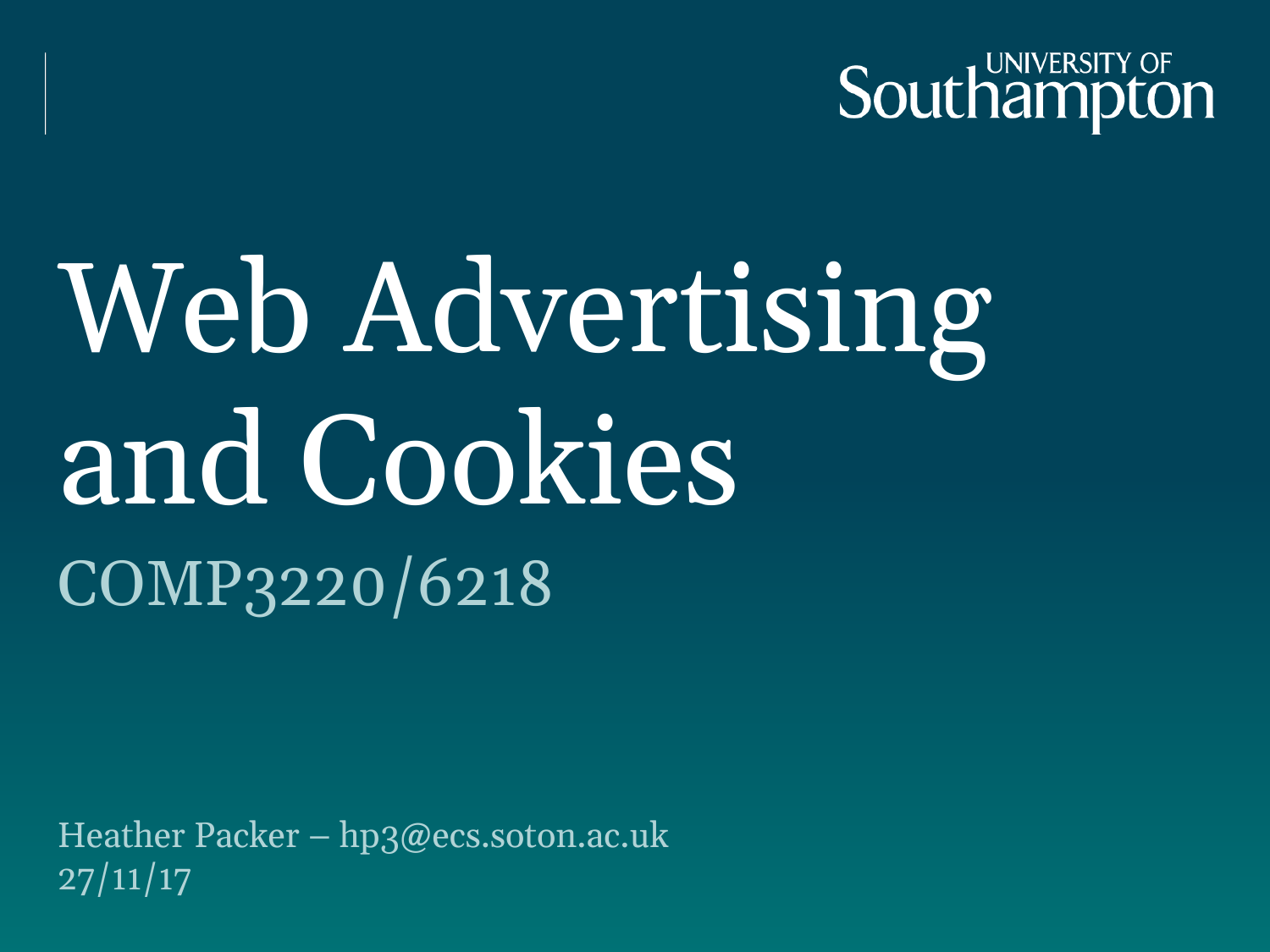

# Web Advertising and Cookies
COMP3220/6218
Heather Packer – hp3@ecs.soton.ac.uk
27/11/17